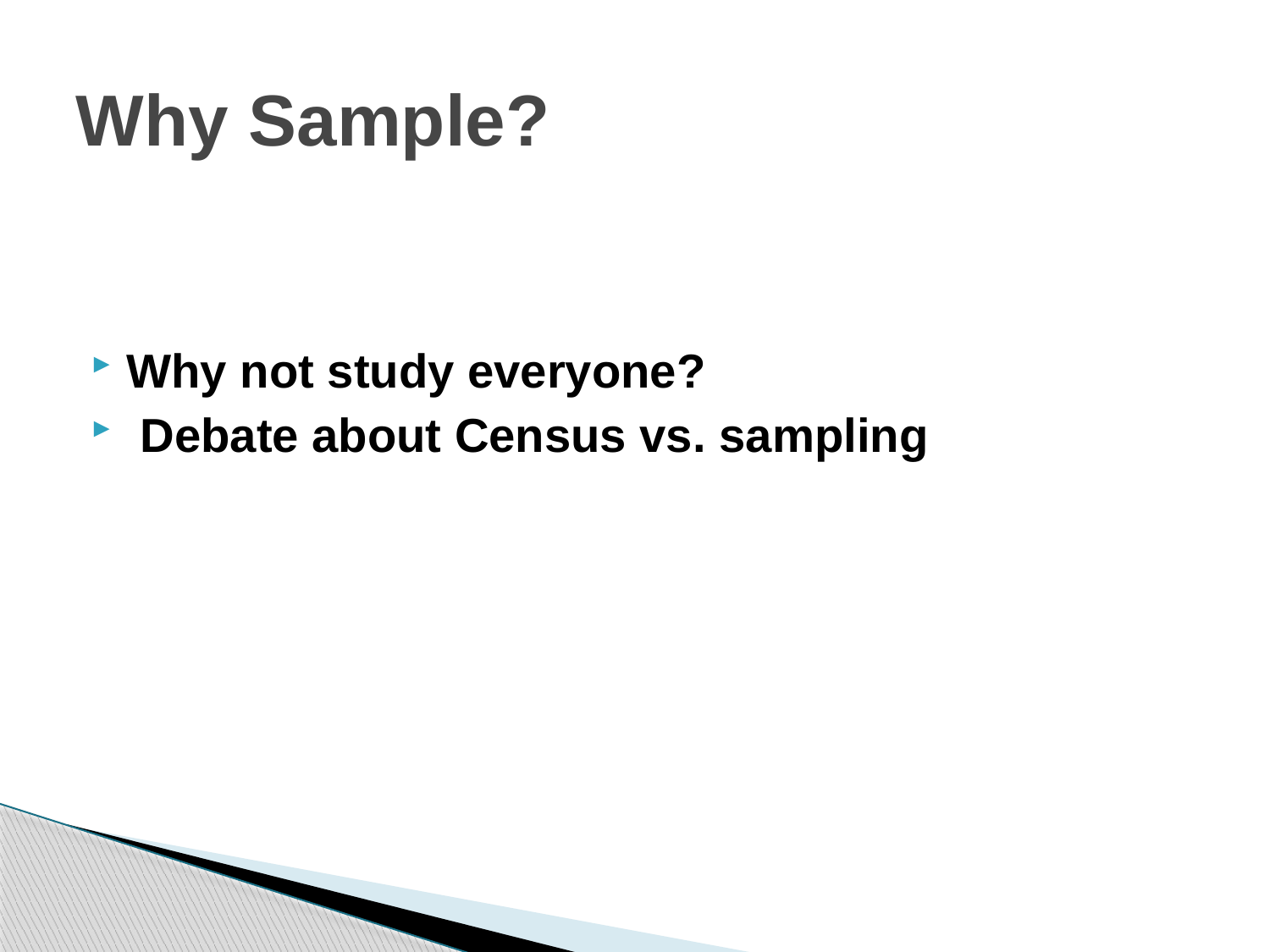

# Why Sample?

Why not study everyone?
 Debate about Census vs. sampling